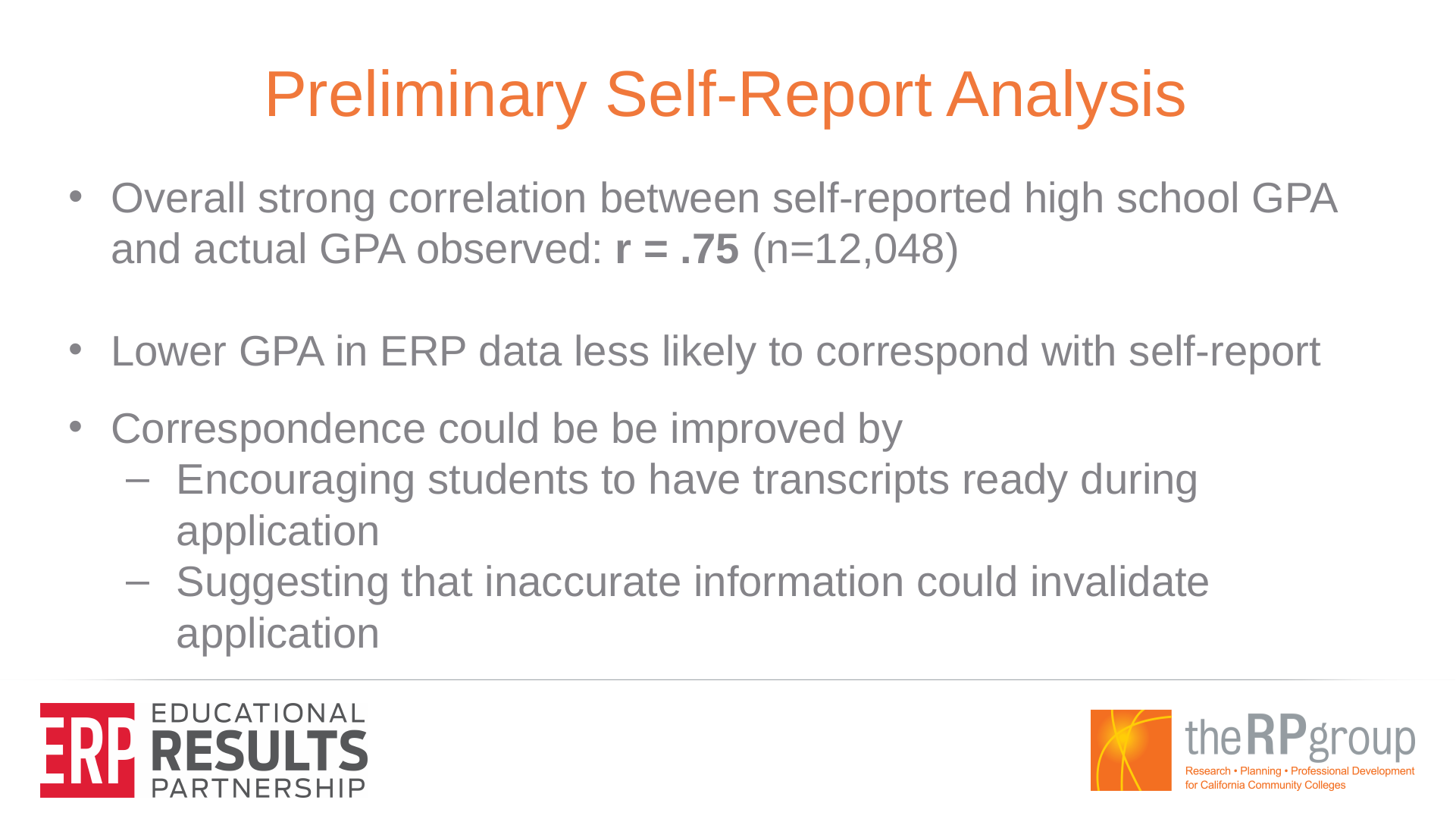

# Preliminary Self-Report Analysis
Overall strong correlation between self-reported high school GPA and actual GPA observed: r = .75 (n=12,048)
Lower GPA in ERP data less likely to correspond with self-report
Correspondence could be be improved by
Encouraging students to have transcripts ready during application
Suggesting that inaccurate information could invalidate application